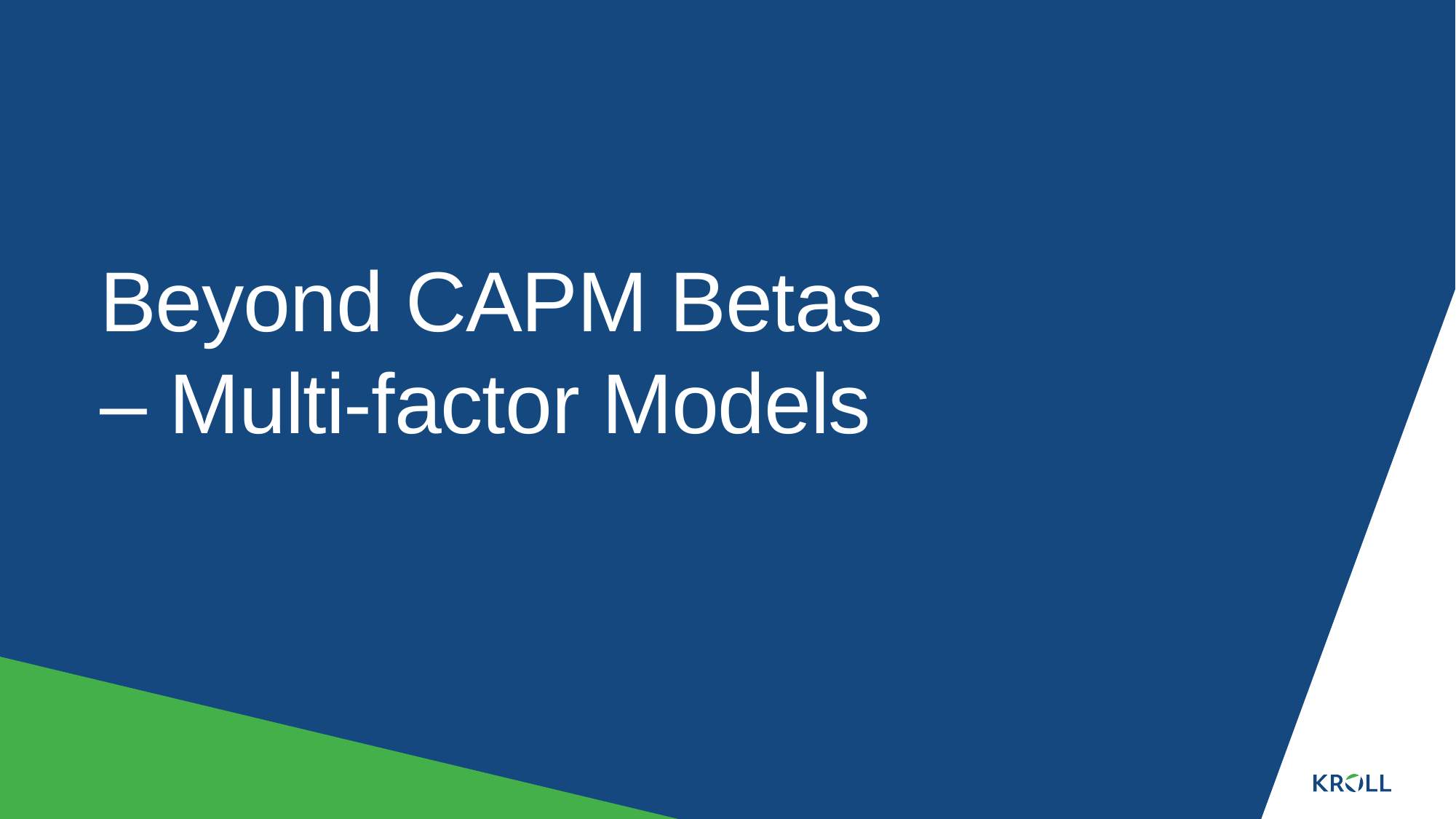

# Beyond CAPM Betas – Multi-factor Models